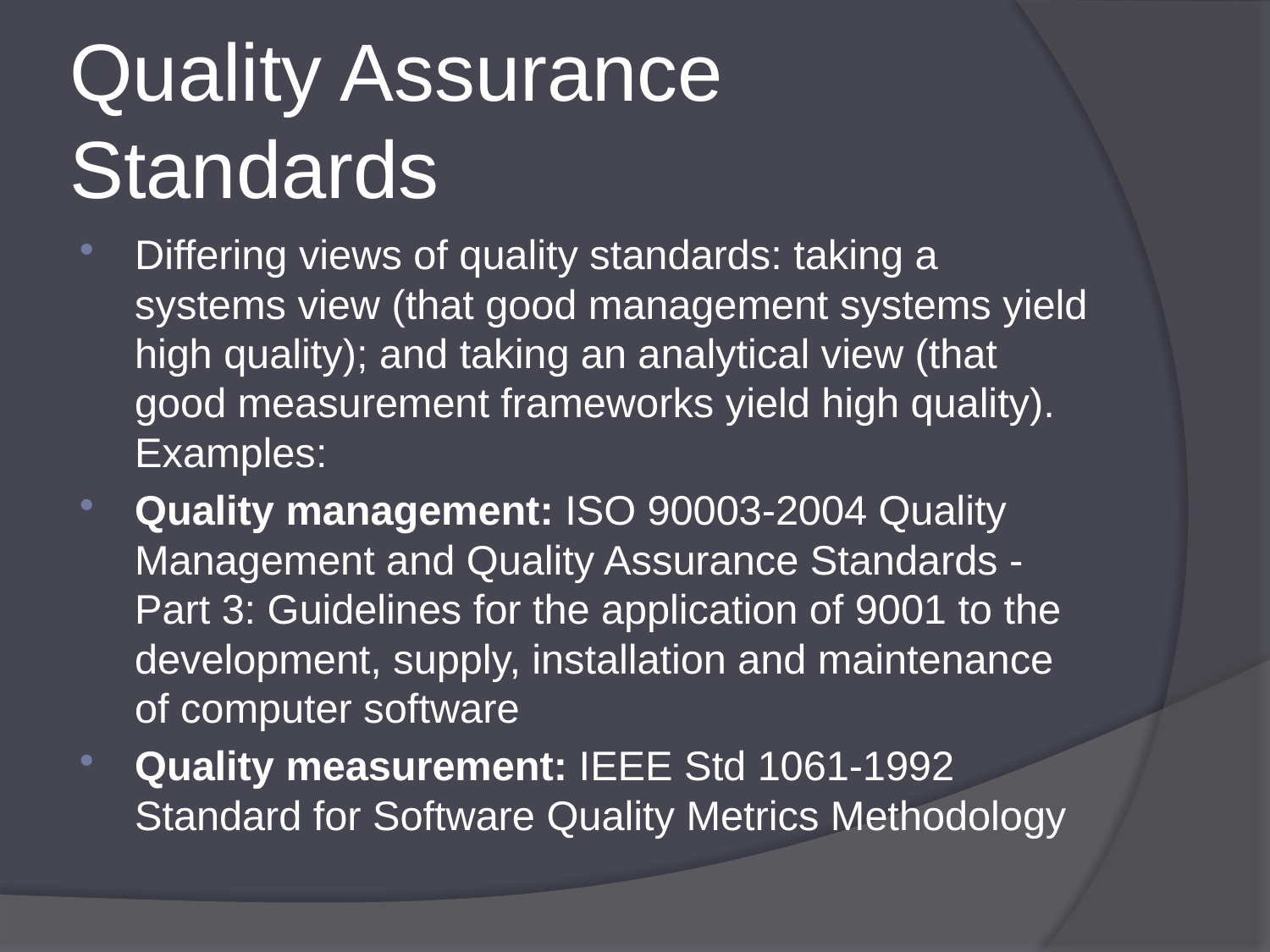

# Quality Assurance Standards
Differing views of quality standards: taking a systems view (that good management systems yield high quality); and taking an analytical view (that good measurement frameworks yield high quality). Examples:
Quality management: ISO 90003-2004 Quality Management and Quality Assurance Standards - Part 3: Guidelines for the application of 9001 to the development, supply, installation and maintenance of computer software
Quality measurement: IEEE Std 1061-1992 Standard for Software Quality Metrics Methodology